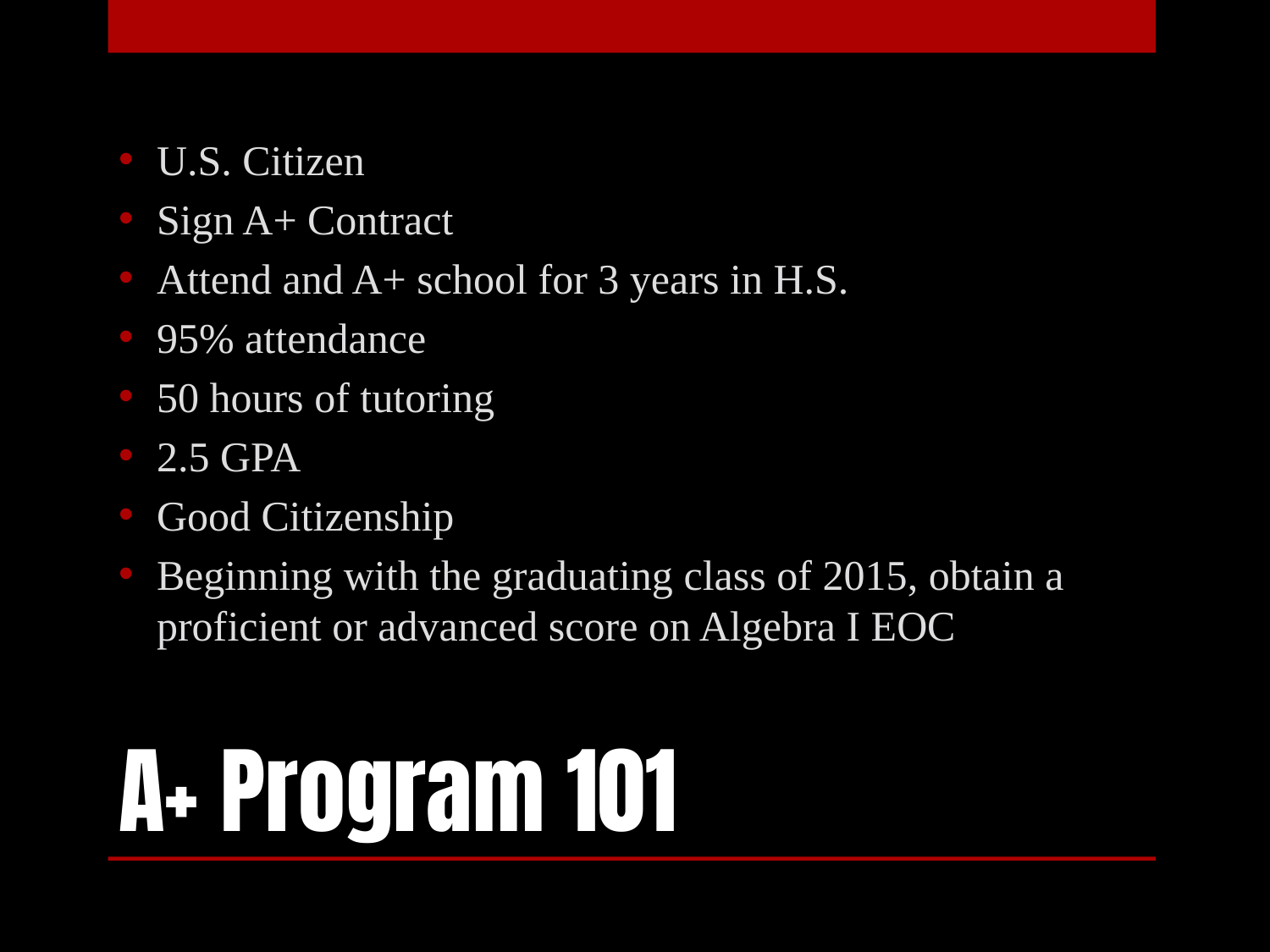

U.S. Citizen
Sign A+ Contract
Attend and A+ school for 3 years in H.S.
95% attendance
50 hours of tutoring
2.5 GPA
Good Citizenship
Beginning with the graduating class of 2015, obtain a proficient or advanced score on Algebra I EOC
# A+ Program 101